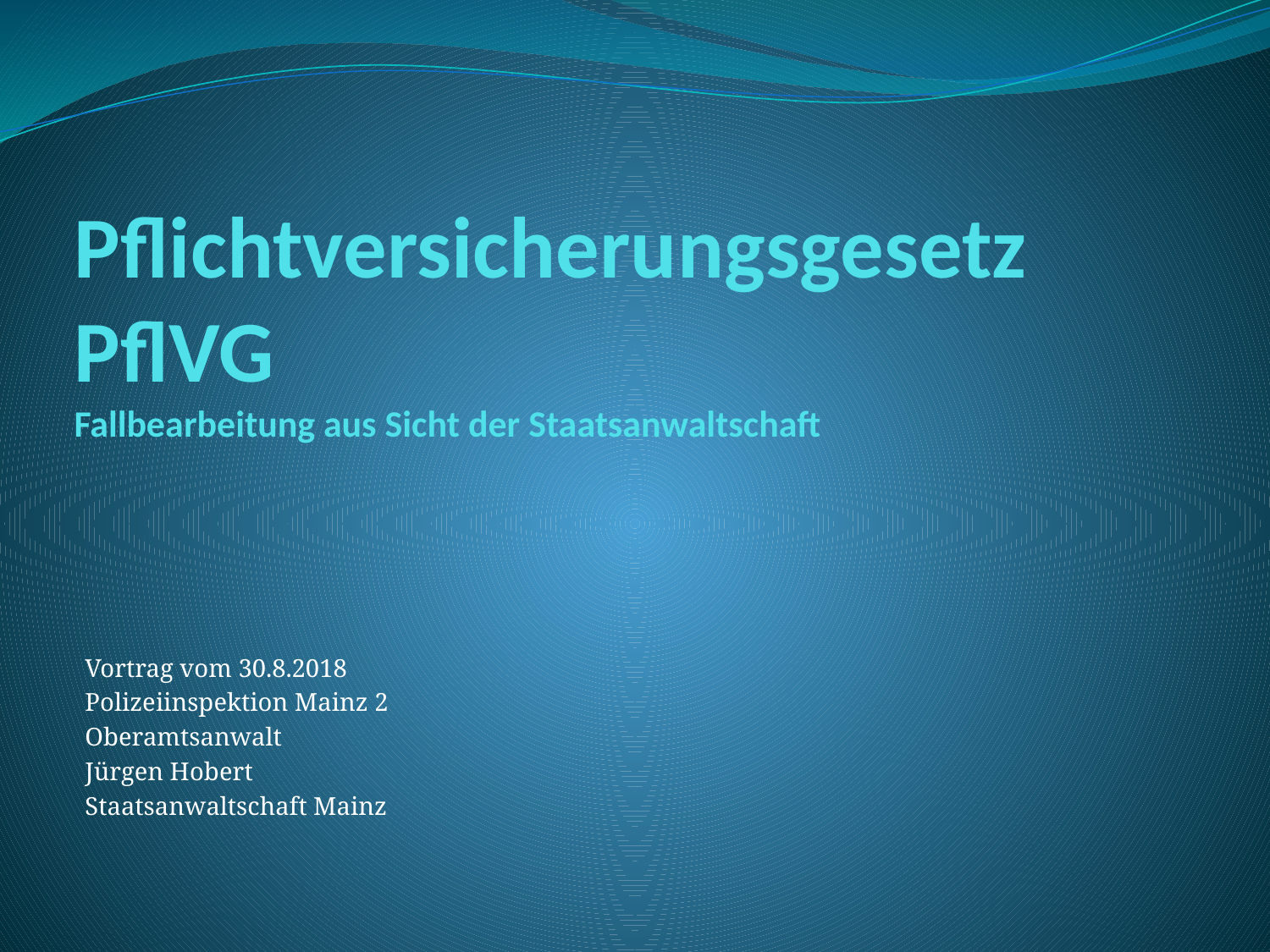

# Pflichtversicherungsgesetz PflVG Fallbearbeitung aus Sicht der Staatsanwaltschaft
Vortrag vom 30.8.2018
Polizeiinspektion Mainz 2
Oberamtsanwalt
Jürgen Hobert
Staatsanwaltschaft Mainz